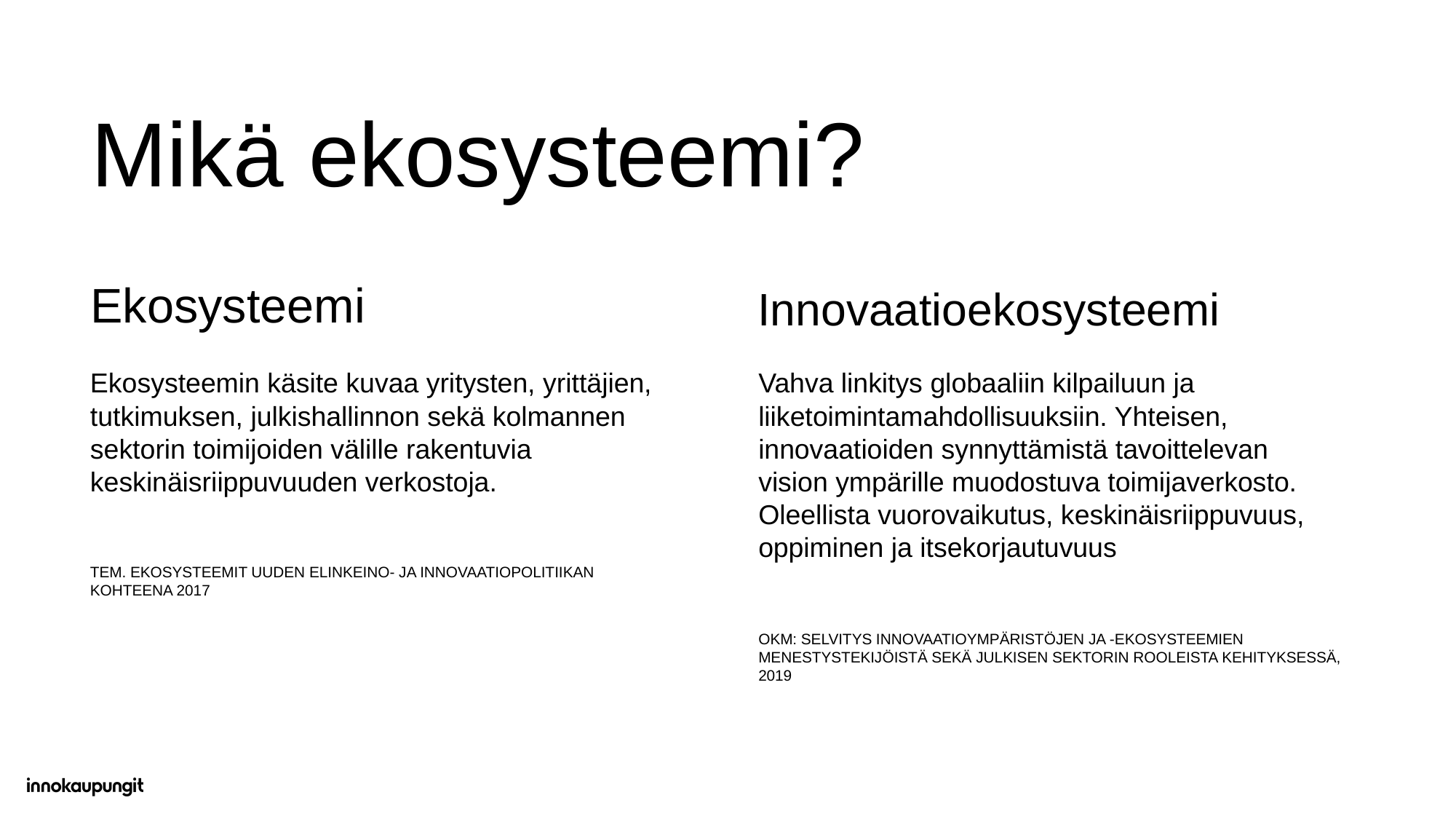

# Mikä ekosysteemi?
Ekosysteemi
Innovaatioekosysteemi
Ekosysteemin käsite kuvaa yritysten, yrittäjien, tutkimuksen, julkishallinnon sekä kolmannen sektorin toimijoiden välille rakentuvia keskinäisriippuvuuden verkostoja.

TEM. EKOSYSTEEMIT UUDEN ELINKEINO- JA INNOVAATIOPOLITIIKAN KOHTEENA 2017

Vahva linkitys globaaliin kilpailuun ja liiketoimintamahdollisuuksiin. Yhteisen, innovaatioiden synnyttämistä tavoittelevan vision ympärille muodostuva toimijaverkosto. Oleellista vuorovaikutus, keskinäisriippuvuus, oppiminen ja itsekorjautuvuus

OKM: SELVITYS INNOVAATIOYMPÄRISTÖJEN JA -EKOSYSTEEMIEN MENESTYSTEKIJÖISTÄ SEKÄ JULKISEN SEKTORIN ROOLEISTA KEHITYKSESSÄ, 2019